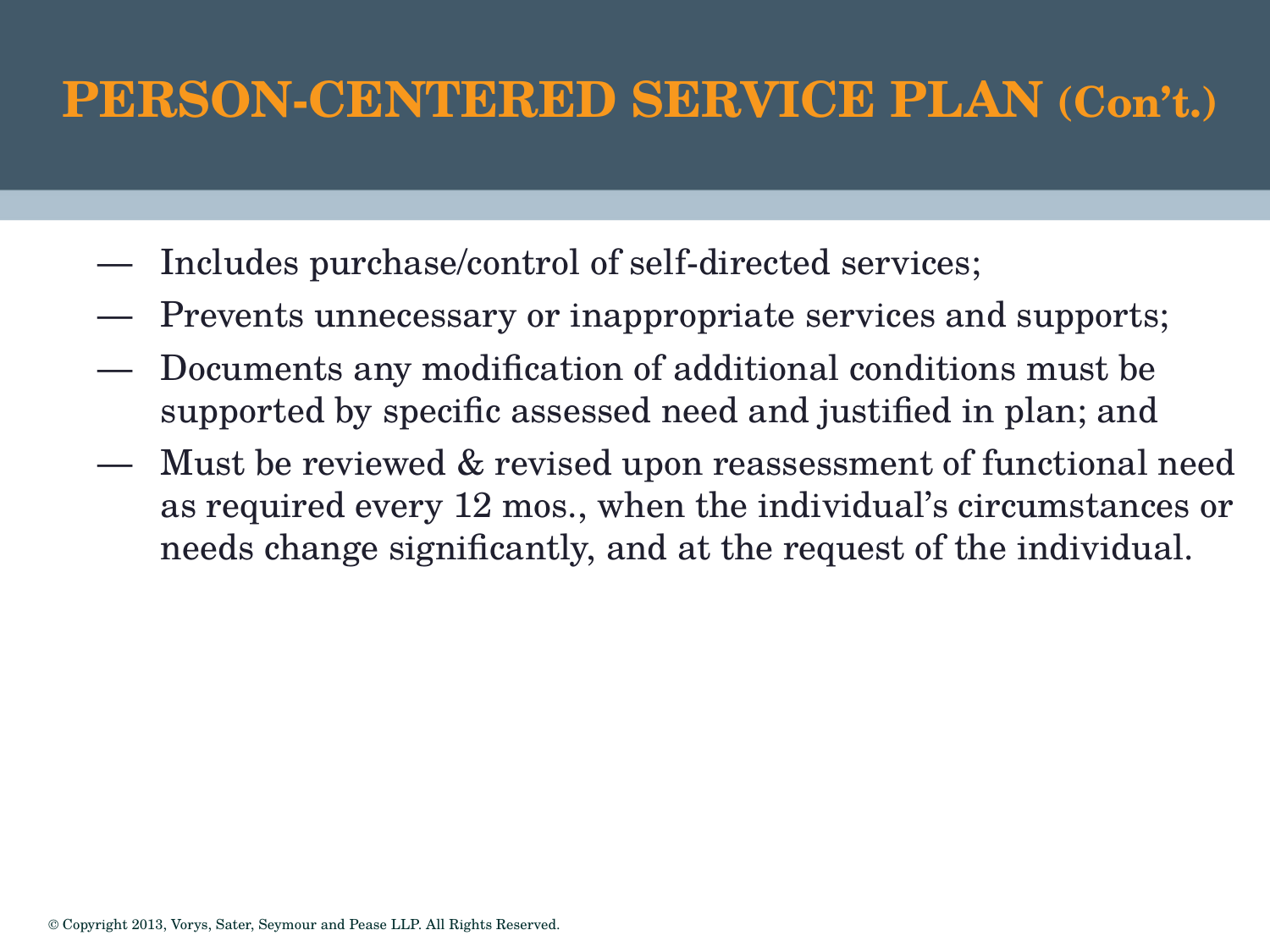

# PERSON-CENTERED SERVICE PLAN (Con’t.)
Includes purchase/control of self-directed services;
Prevents unnecessary or inappropriate services and supports;
Documents any modification of additional conditions must be supported by specific assessed need and justified in plan; and
Must be reviewed & revised upon reassessment of functional need as required every 12 mos., when the individual’s circumstances or needs change significantly, and at the request of the individual.